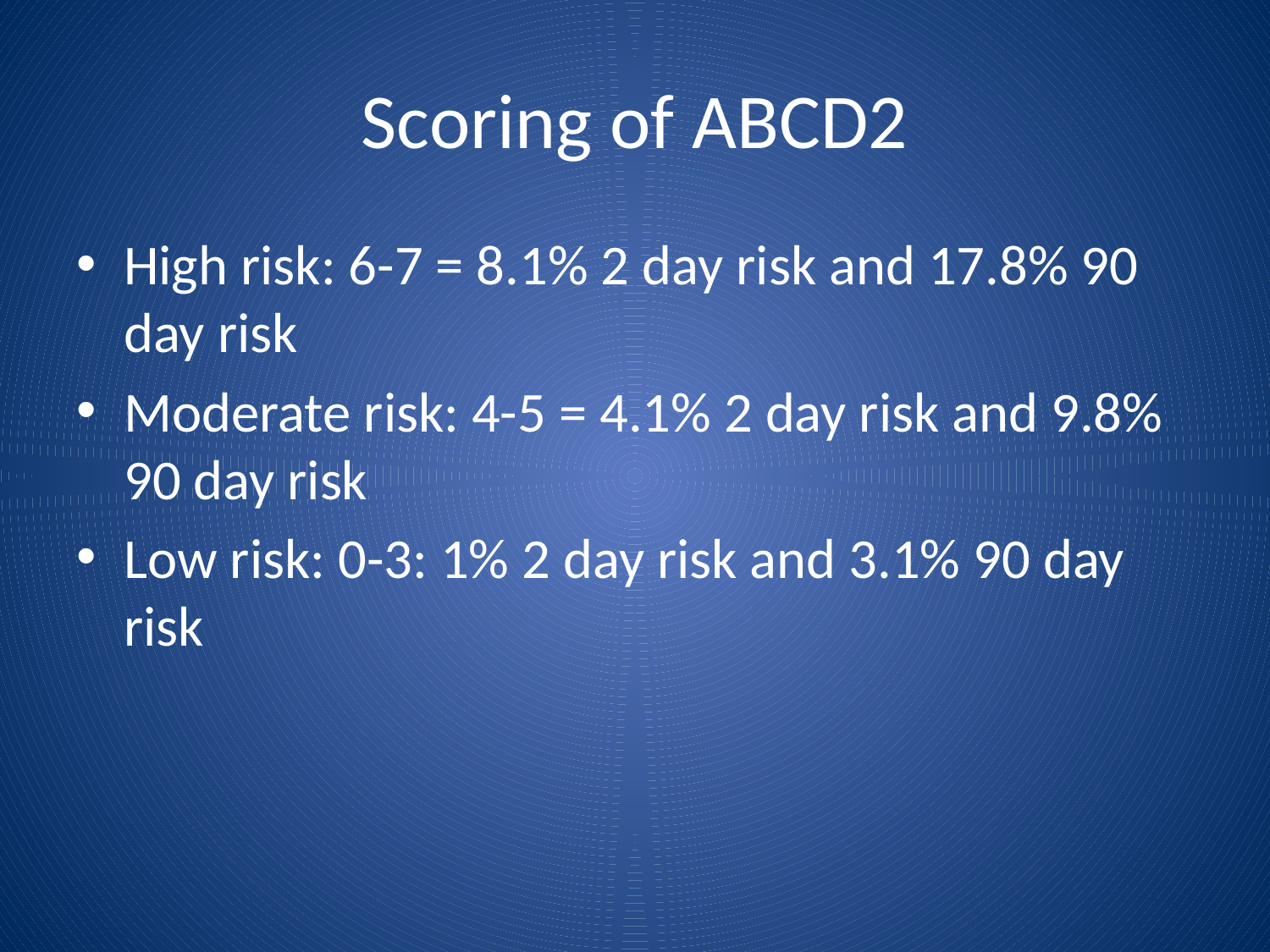

# Scoring of ABCD2
High risk: 6-7 = 8.1% 2 day risk and 17.8% 90 day risk
Moderate risk: 4-5 = 4.1% 2 day risk and 9.8% 90 day risk
Low risk: 0-3: 1% 2 day risk and 3.1% 90 day risk